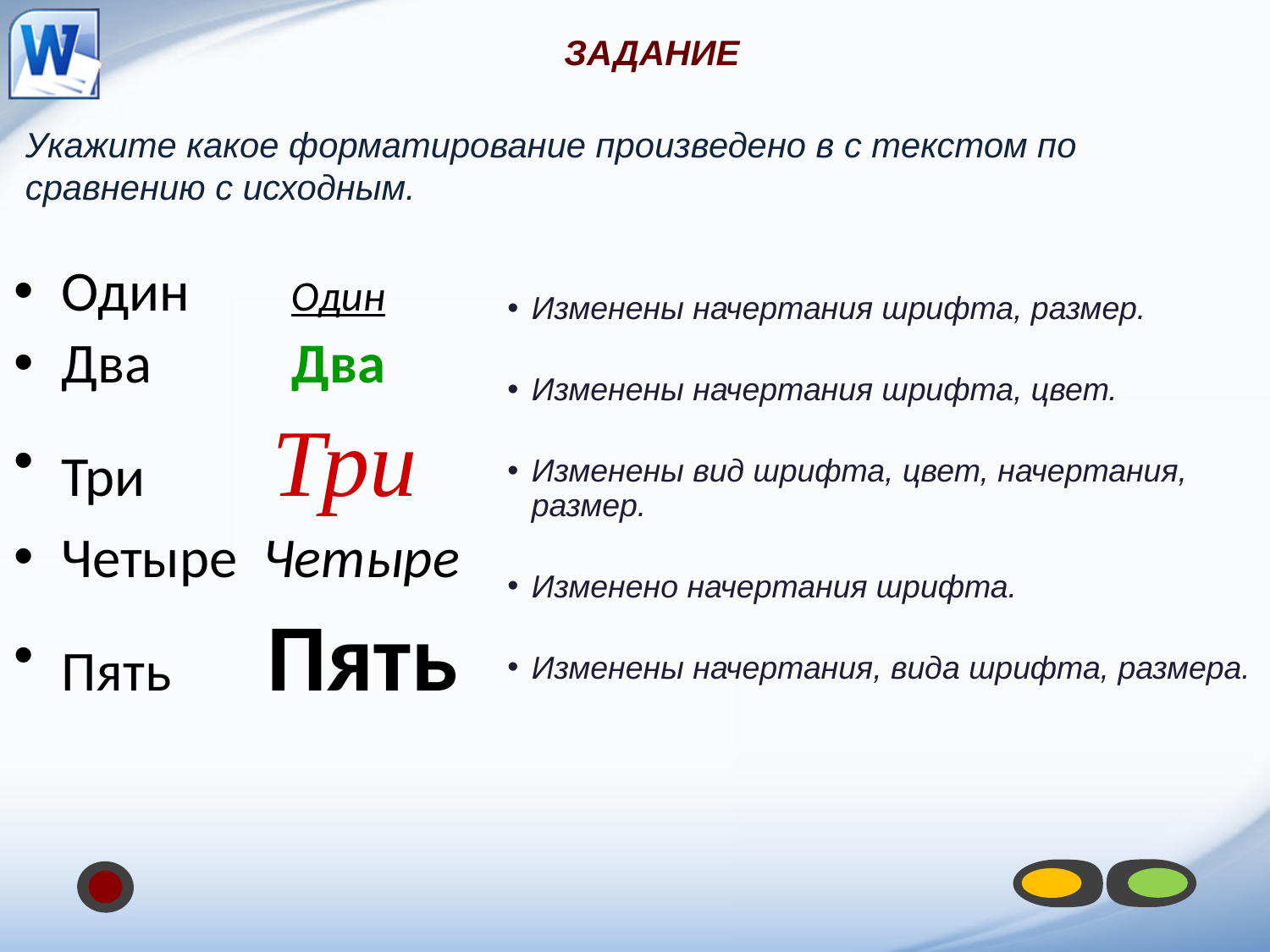

Задание
Укажите какое форматирование произведено в с текстом по сравнению с исходным.
Один        Один
Два           Два
Три          Три
Четыре  Четыре
Пять          Пять
Изменены начертания шрифта, размер.

Изменены начертания шрифта, цвет.

Изменены вид шрифта, цвет, начертания, размер.

Изменено начертания шрифта.

Изменены начертания, вида шрифта, размера.